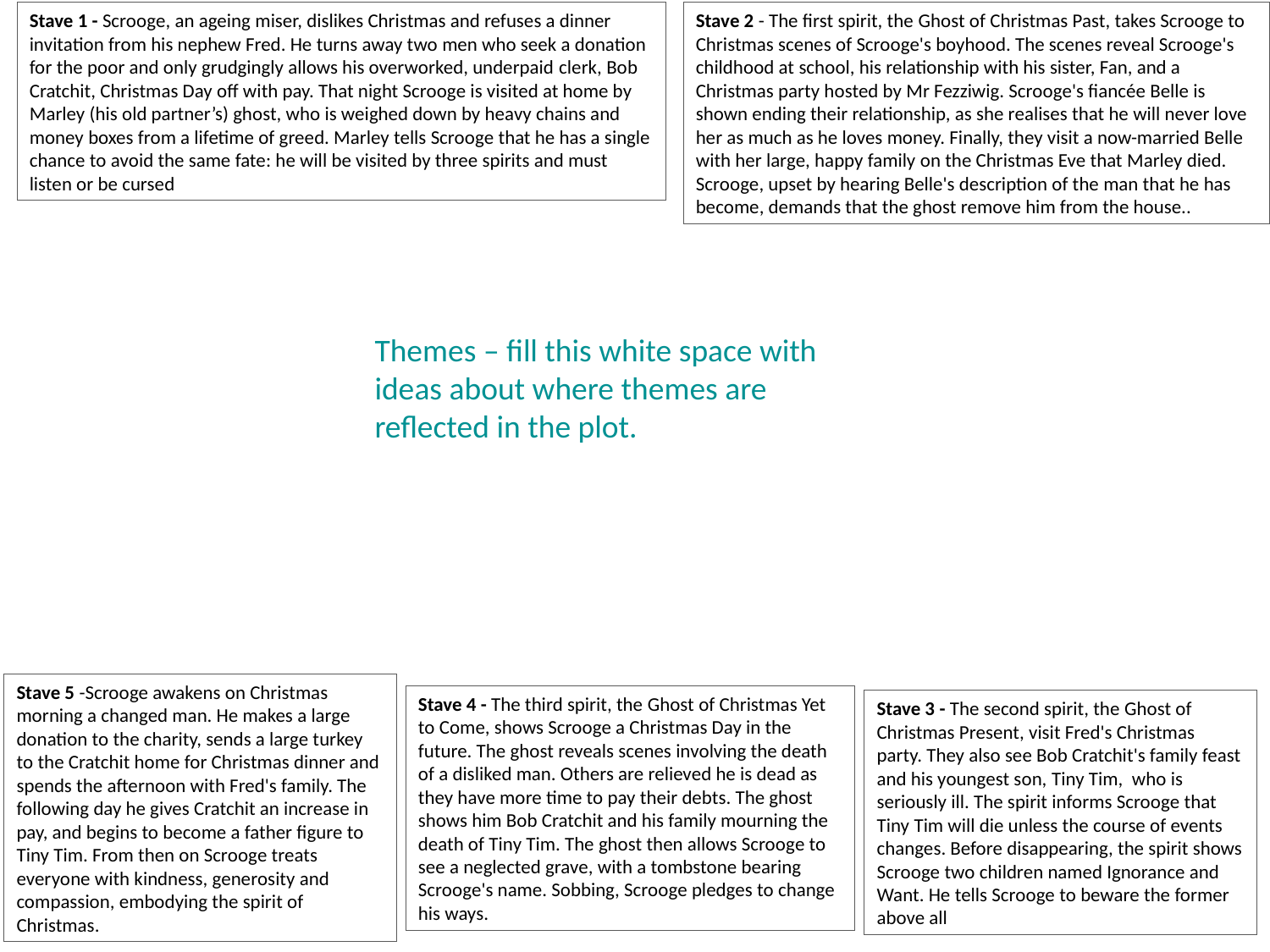

Stave 1 - Scrooge, an ageing miser, dislikes Christmas and refuses a dinner invitation from his nephew Fred. He turns away two men who seek a donation for the poor and only grudgingly allows his overworked, underpaid clerk, Bob Cratchit, Christmas Day off with pay. That night Scrooge is visited at home by Marley (his old partner’s) ghost, who is weighed down by heavy chains and money boxes from a lifetime of greed. Marley tells Scrooge that he has a single chance to avoid the same fate: he will be visited by three spirits and must listen or be cursed
Stave 2 - The first spirit, the Ghost of Christmas Past, takes Scrooge to Christmas scenes of Scrooge's boyhood. The scenes reveal Scrooge's childhood at school, his relationship with his sister, Fan, and a Christmas party hosted by Mr Fezziwig. Scrooge's fiancée Belle is shown ending their relationship, as she realises that he will never love her as much as he loves money. Finally, they visit a now-married Belle with her large, happy family on the Christmas Eve that Marley died. Scrooge, upset by hearing Belle's description of the man that he has become, demands that the ghost remove him from the house..
Themes – fill this white space with ideas about where themes are reflected in the plot.
Stave 5 -Scrooge awakens on Christmas morning a changed man. He makes a large donation to the charity, sends a large turkey to the Cratchit home for Christmas dinner and spends the afternoon with Fred's family. The following day he gives Cratchit an increase in pay, and begins to become a father figure to Tiny Tim. From then on Scrooge treats everyone with kindness, generosity and compassion, embodying the spirit of Christmas.
Stave 4 - The third spirit, the Ghost of Christmas Yet to Come, shows Scrooge a Christmas Day in the future. The ghost reveals scenes involving the death of a disliked man. Others are relieved he is dead as they have more time to pay their debts. The ghost shows him Bob Cratchit and his family mourning the death of Tiny Tim. The ghost then allows Scrooge to see a neglected grave, with a tombstone bearing Scrooge's name. Sobbing, Scrooge pledges to change his ways.
Stave 3 - The second spirit, the Ghost of Christmas Present, visit Fred's Christmas party. They also see Bob Cratchit's family feast and his youngest son, Tiny Tim,  who is seriously ill. The spirit informs Scrooge that Tiny Tim will die unless the course of events changes. Before disappearing, the spirit shows Scrooge two children named Ignorance and Want. He tells Scrooge to beware the former above all